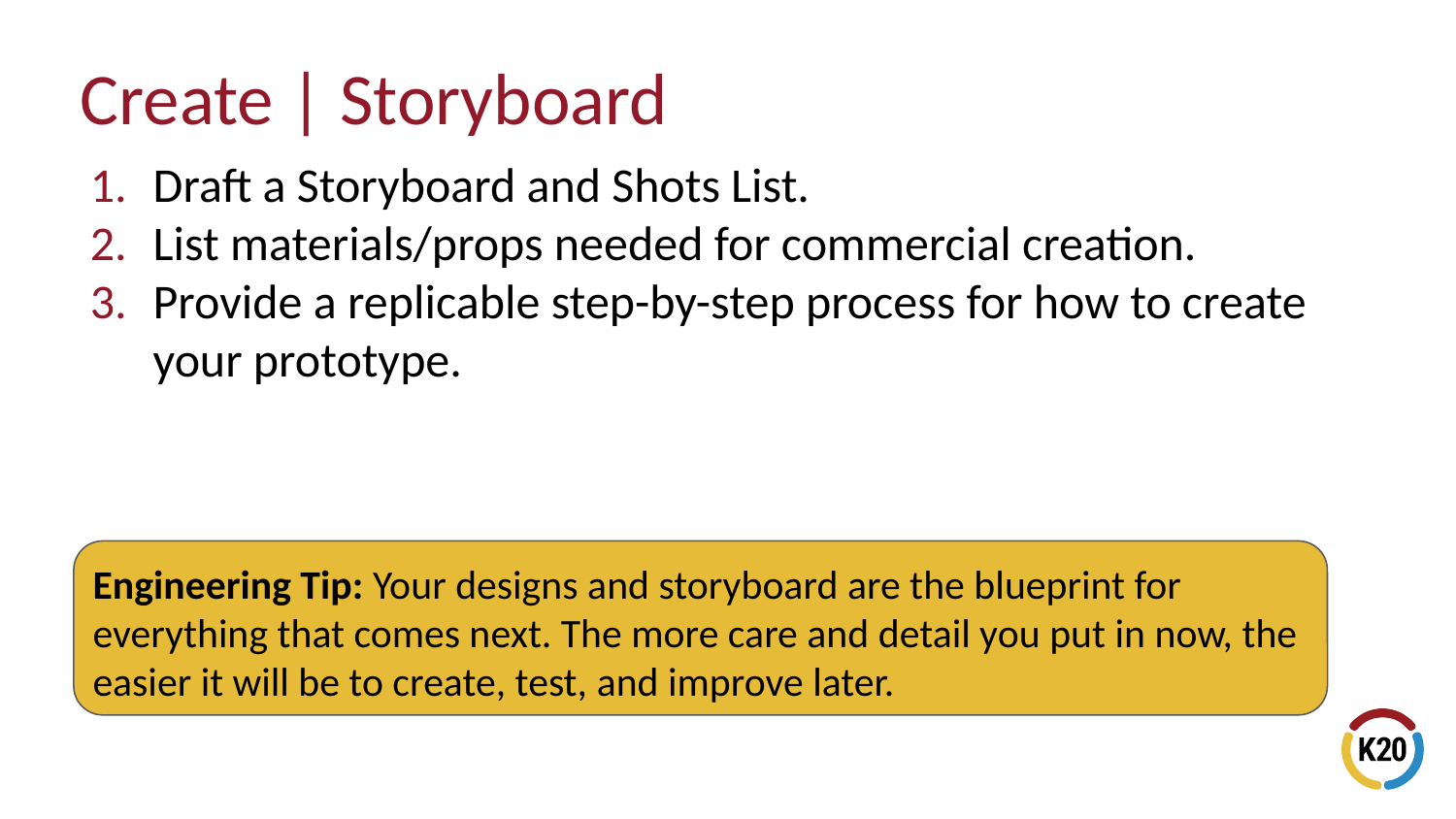

# Create | Storyboard
Draft a Storyboard and Shots List.
List materials/props needed for commercial creation.
Provide a replicable step-by-step process for how to create your prototype.

Engineering Tip: Your designs and storyboard are the blueprint for everything that comes next. The more care and detail you put in now, the easier it will be to create, test, and improve later.